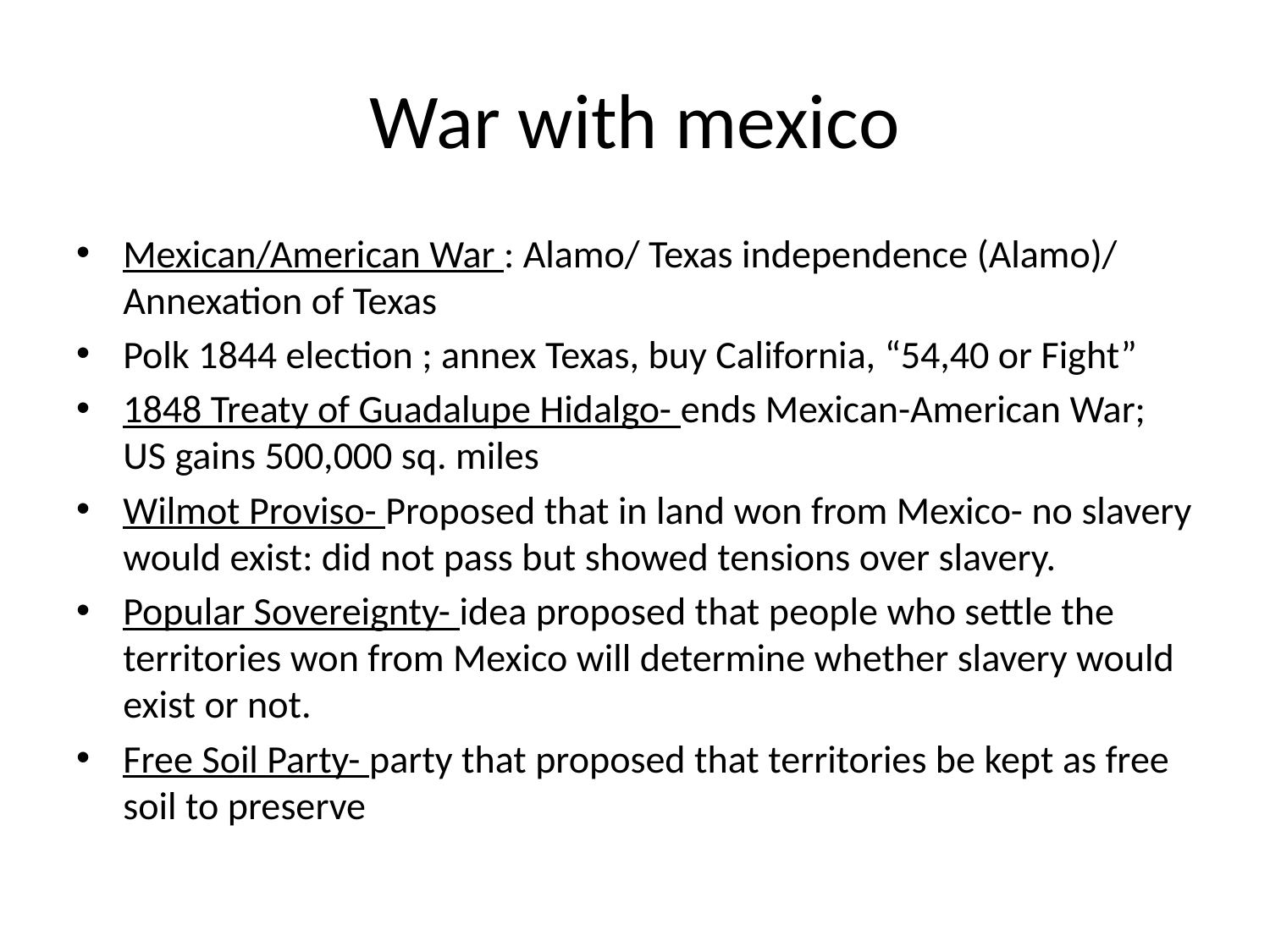

# War with mexico
Mexican/American War : Alamo/ Texas independence (Alamo)/ Annexation of Texas
Polk 1844 election ; annex Texas, buy California, “54,40 or Fight”
1848 Treaty of Guadalupe Hidalgo- ends Mexican-American War; US gains 500,000 sq. miles
Wilmot Proviso- Proposed that in land won from Mexico- no slavery would exist: did not pass but showed tensions over slavery.
Popular Sovereignty- idea proposed that people who settle the territories won from Mexico will determine whether slavery would exist or not.
Free Soil Party- party that proposed that territories be kept as free soil to preserve